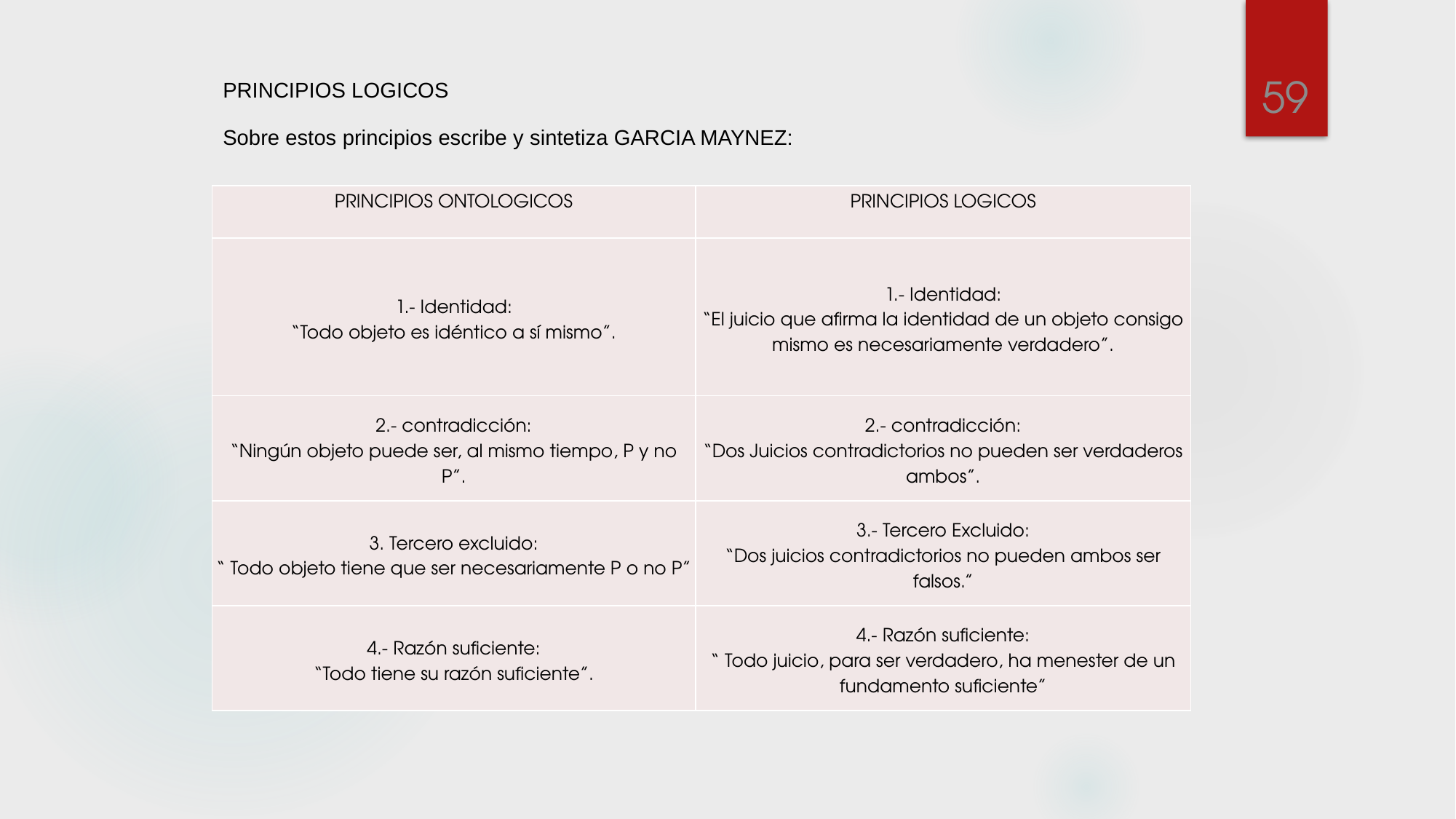

59
PRINCIPIOS LOGICOS

Sobre estos principios escribe y sintetiza GARCIA MAYNEZ:

| PRINCIPIOS ONTOLOGICOS | PRINCIPIOS LOGICOS |
| --- | --- |
| 1.- Identidad: “Todo objeto es idéntico a sí mismo”. | 1.- Identidad: “El juicio que afirma la identidad de un objeto consigo mismo es necesariamente verdadero”. |
| 2.- contradicción: “Ningún objeto puede ser, al mismo tiempo, P y no P”. | 2.- contradicción: “Dos Juicios contradictorios no pueden ser verdaderos ambos”. |
| 3. Tercero excluido: “ Todo objeto tiene que ser necesariamente P o no P” | 3.- Tercero Excluido: “Dos juicios contradictorios no pueden ambos ser falsos.” |
| 4.- Razón suficiente: “Todo tiene su razón suficiente”. | 4.- Razón suficiente: “ Todo juicio, para ser verdadero, ha menester de un fundamento suficiente” |